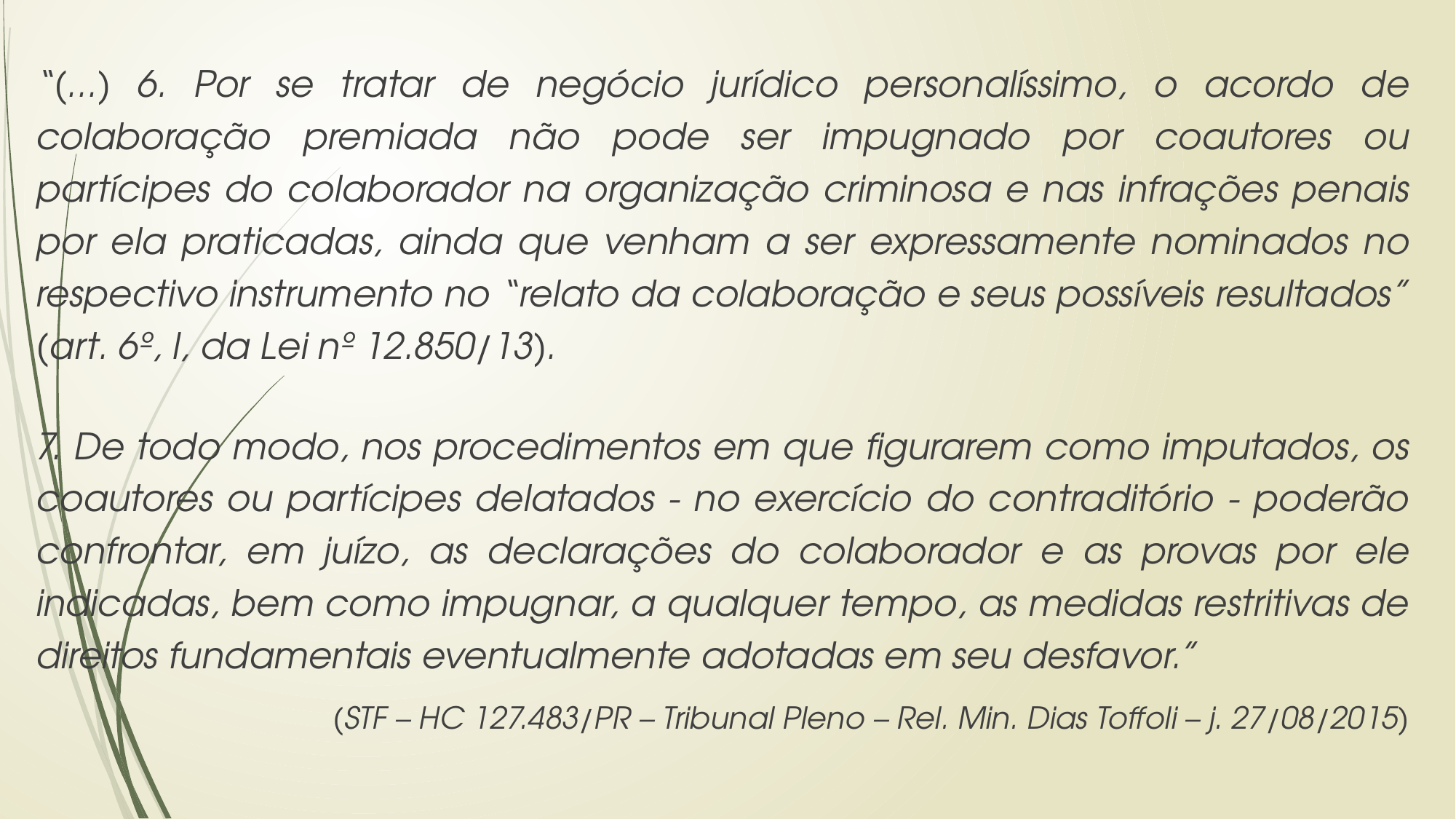

“(...) 6. Por se tratar de negócio jurídico personalíssimo, o acordo de colaboração premiada não pode ser impugnado por coautores ou partícipes do colaborador na organização criminosa e nas infrações penais por ela praticadas, ainda que venham a ser expressamente nominados no respectivo instrumento no “relato da colaboração e seus possíveis resultados” (art. 6º, I, da Lei nº 12.850/13).

7. De todo modo, nos procedimentos em que figurarem como imputados, os coautores ou partícipes delatados - no exercício do contraditório - poderão confrontar, em juízo, as declarações do colaborador e as provas por ele indicadas, bem como impugnar, a qualquer tempo, as medidas restritivas de direitos fundamentais eventualmente adotadas em seu desfavor.”
(STF – HC 127.483/PR – Tribunal Pleno – Rel. Min. Dias Toffoli – j. 27/08/2015)